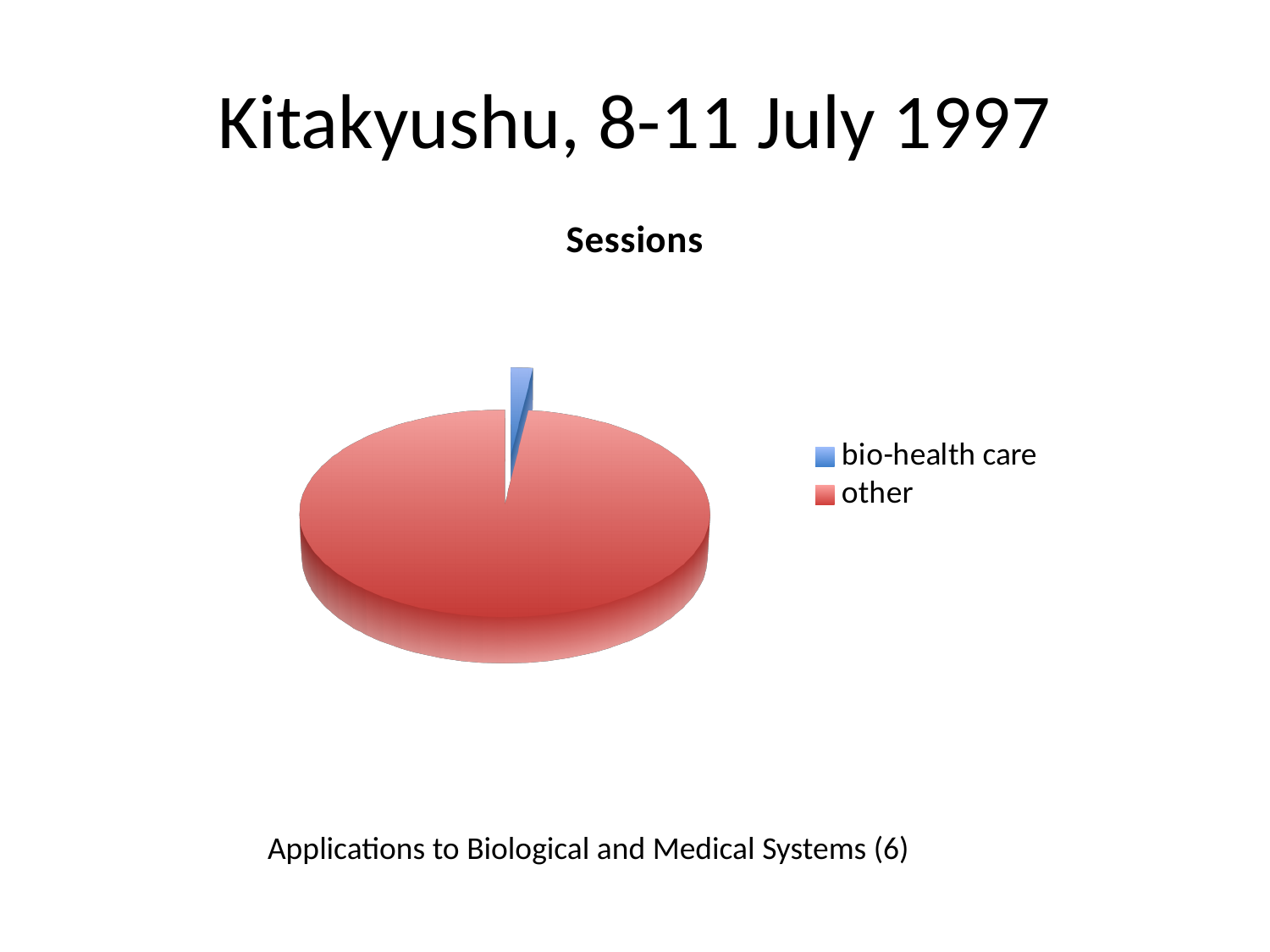

# Kitakyushu, 8-11 July 1997

[unsupported chart]

Applications to Biological and Medical Systems (6)